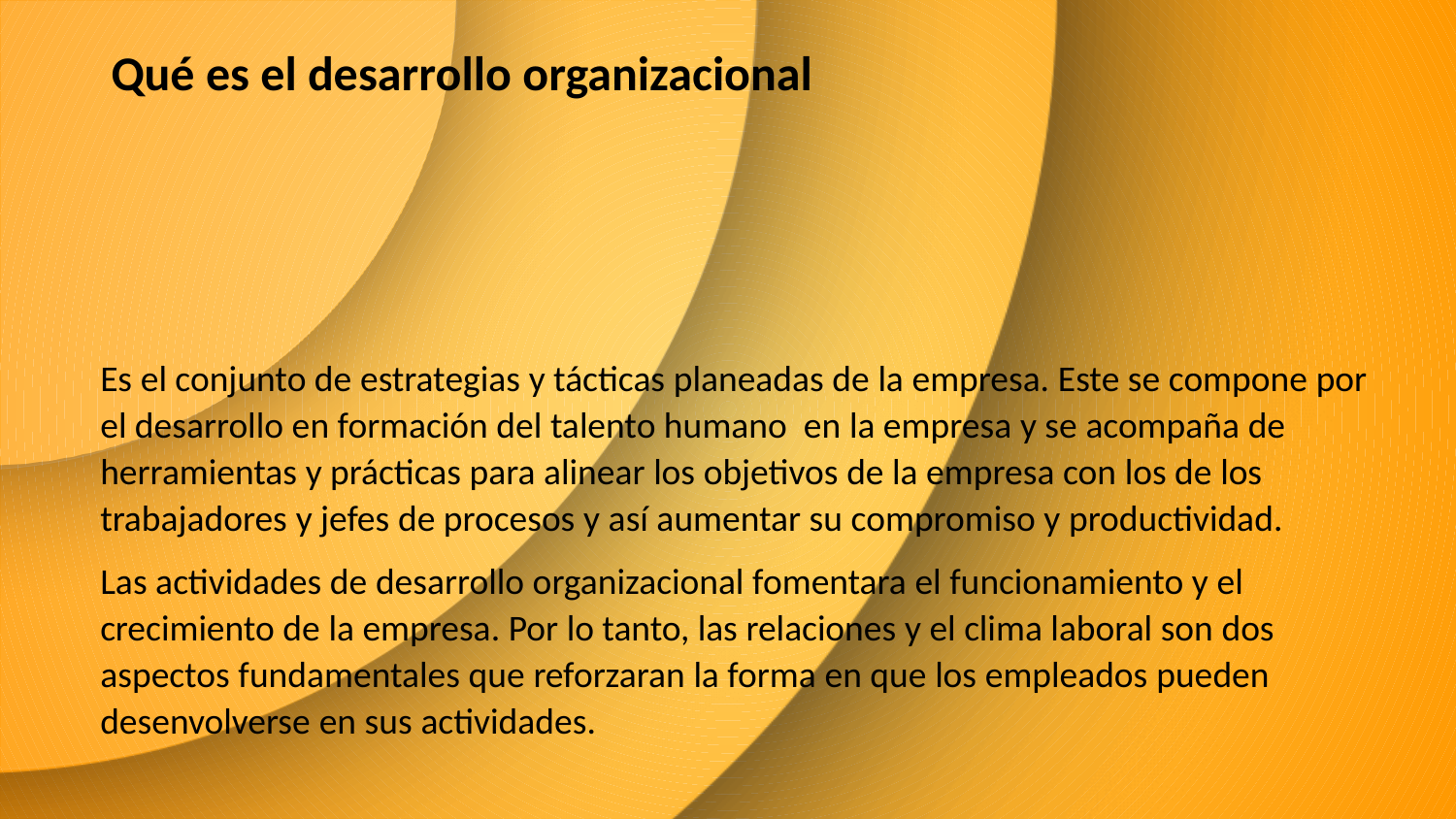

Qué es el desarrollo organizacional

Es el conjunto de estrategias y tácticas planeadas de la empresa. Este se compone por el desarrollo en formación del talento humano  en la empresa y se acompaña de herramientas y prácticas para alinear los objetivos de la empresa con los de los trabajadores y jefes de procesos y así aumentar su compromiso y productividad.
Las actividades de desarrollo organizacional fomentara el funcionamiento y el crecimiento de la empresa. Por lo tanto, las relaciones y el clima laboral son dos aspectos fundamentales que reforzaran la forma en que los empleados pueden desenvolverse en sus actividades.